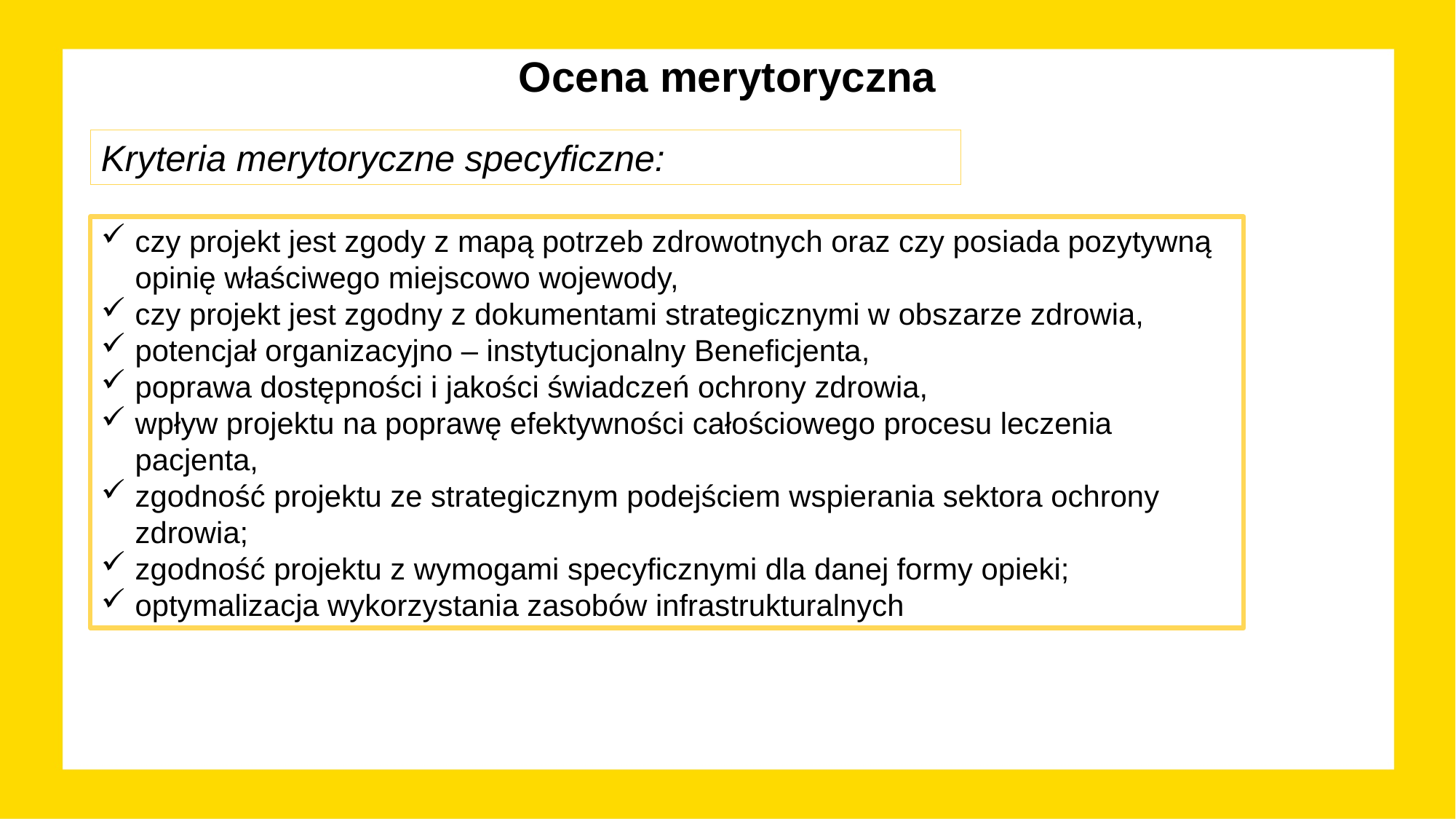

Ocena merytoryczna
Kryteria merytoryczne specyficzne:

czy projekt jest zgody z mapą potrzeb zdrowotnych oraz czy posiada pozytywną opinię właściwego miejscowo wojewody,
czy projekt jest zgodny z dokumentami strategicznymi w obszarze zdrowia,
potencjał organizacyjno – instytucjonalny Beneficjenta,
poprawa dostępności i jakości świadczeń ochrony zdrowia,
wpływ projektu na poprawę efektywności całościowego procesu leczenia pacjenta,
zgodność projektu ze strategicznym podejściem wspierania sektora ochrony zdrowia;
zgodność projektu z wymogami specyficznymi dla danej formy opieki;
optymalizacja wykorzystania zasobów infrastrukturalnych